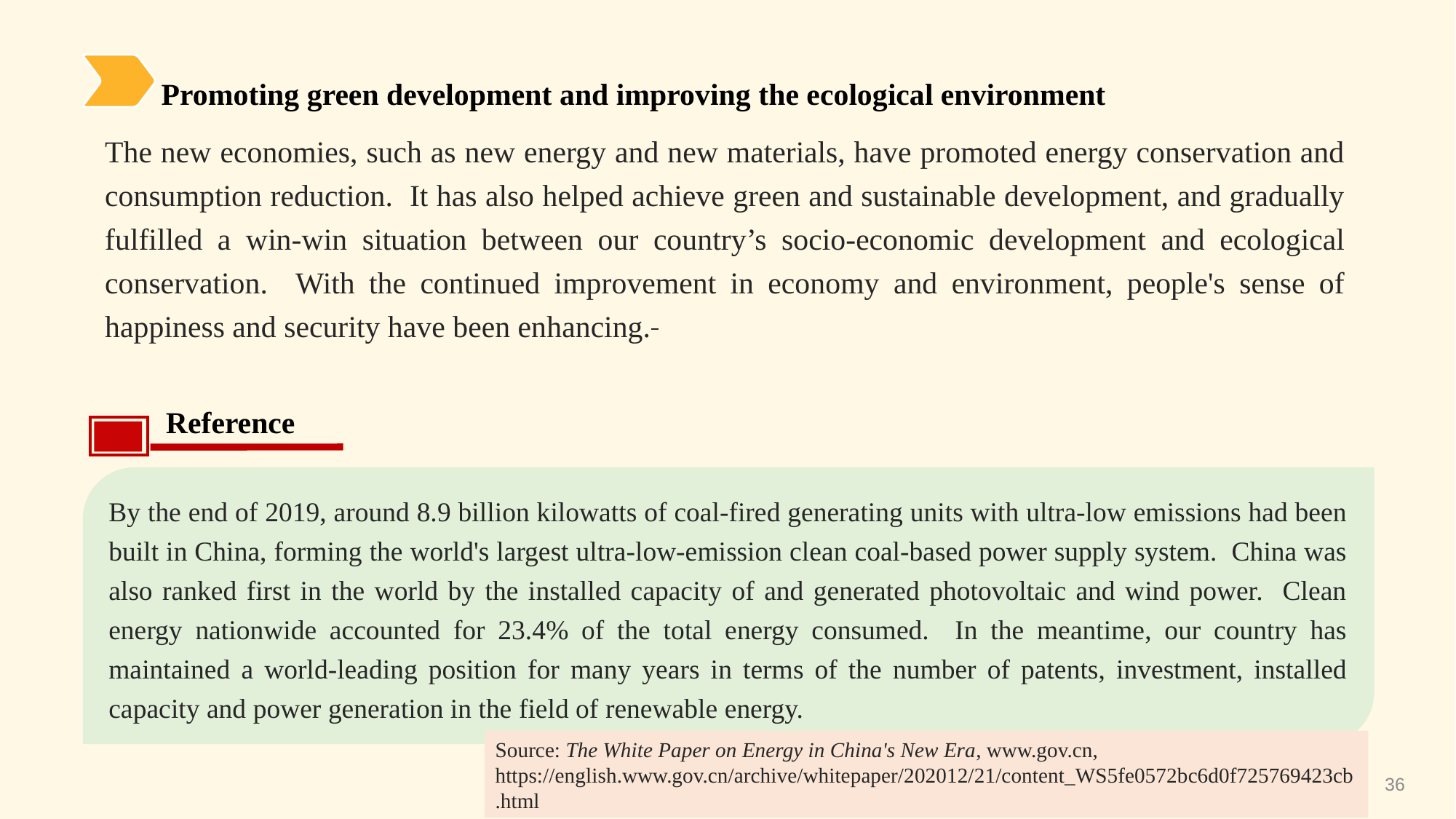

Promoting green development and improving the ecological environment

The new economies, such as new energy and new materials, have promoted energy conservation and consumption reduction.  It has also helped achieve green and sustainable development, and gradually fulfilled a win-win situation between our country’s socio-economic development and ecological conservation.  With the continued improvement in economy and environment, people's sense of happiness and security have been enhancing.
 Reference

By the end of 2019, around 8.9 billion kilowatts of coal-fired generating units with ultra-low emissions had been built in China, forming the world's largest ultra-low-emission clean coal-based power supply system.  China was also ranked first in the world by the installed capacity of and generated photovoltaic and wind power.  Clean energy nationwide accounted for 23.4% of the total energy consumed.  In the meantime, our country has maintained a world-leading position for many years in terms of the number of patents, investment, installed capacity and power generation in the field of renewable energy.
Source: The White Paper on Energy in China's New Era, www.gov.cn, https://english.www.gov.cn/archive/whitepaper/202012/21/content_WS5fe0572bc6d0f725769423cb.html